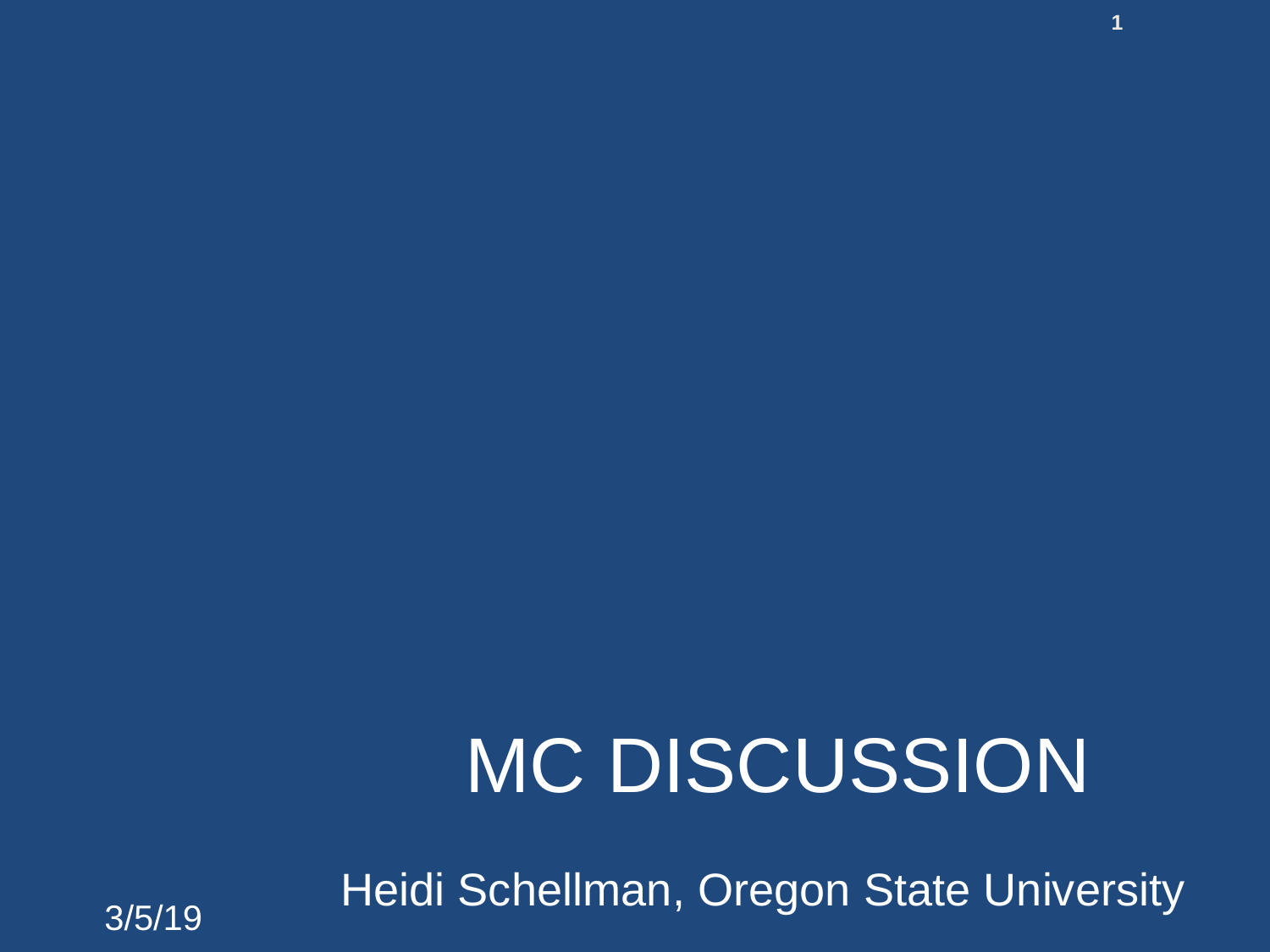

1

# MC discussion
Heidi Schellman, Oregon State University
3/5/19